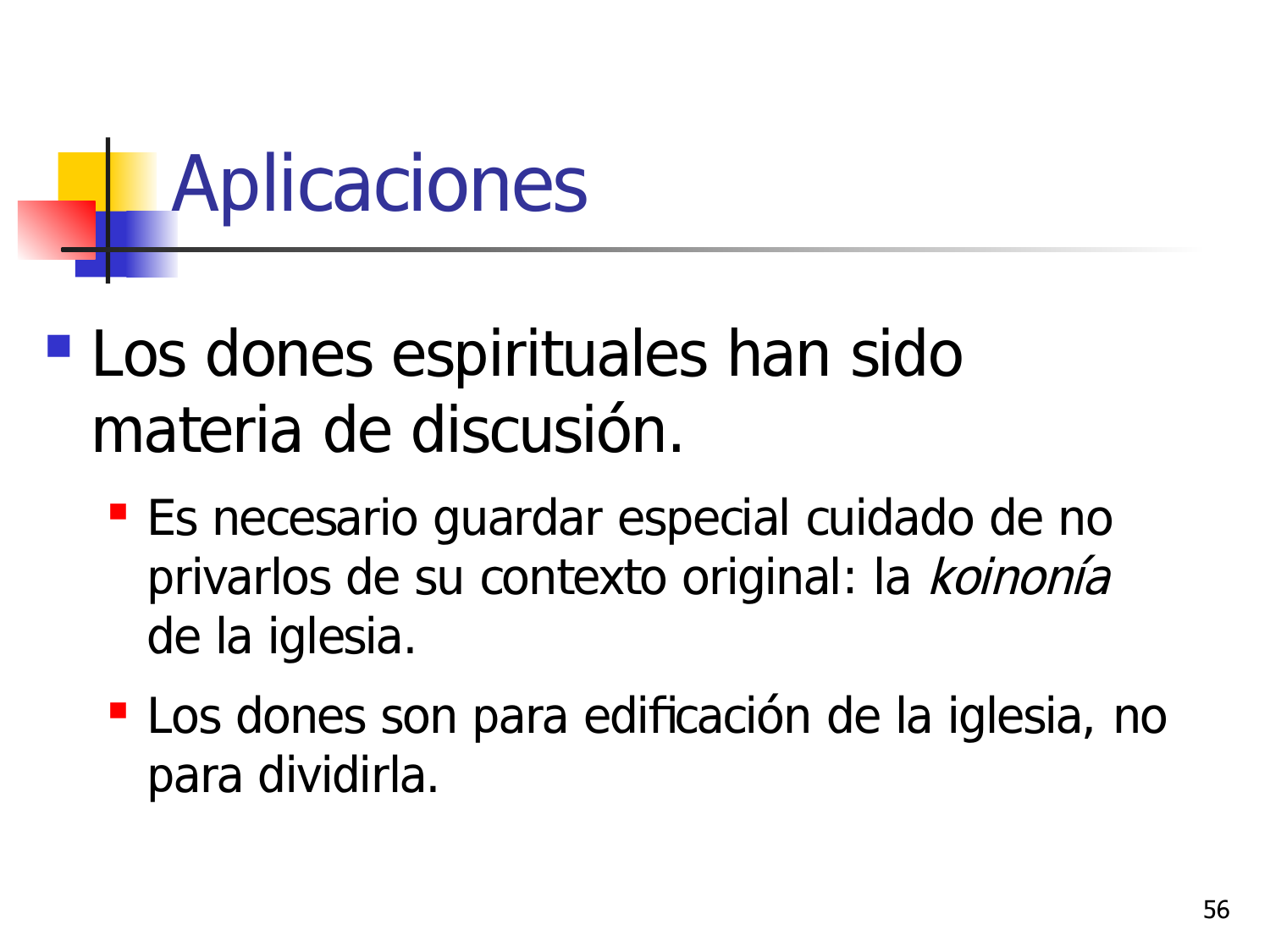

# Aplicaciones
Los dones espirituales han sido materia de discusión.
Es necesario guardar especial cuidado de no privarlos de su contexto original: la koinonía de la iglesia.
Los dones son para edificación de la iglesia, no para dividirla.
56